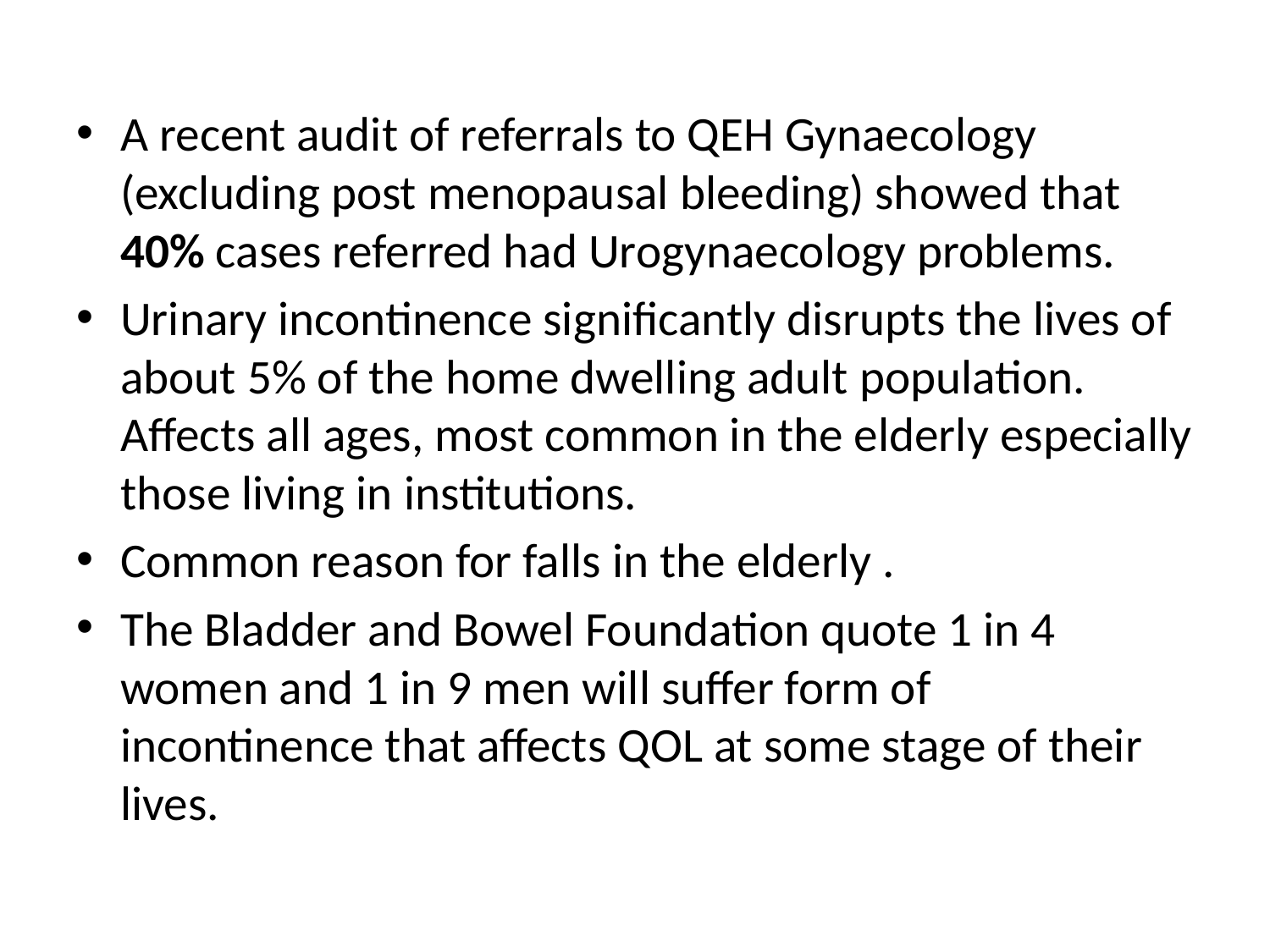

A recent audit of referrals to QEH Gynaecology (excluding post menopausal bleeding) showed that 40% cases referred had Urogynaecology problems.
Urinary incontinence significantly disrupts the lives of about 5% of the home dwelling adult population. Affects all ages, most common in the elderly especially those living in institutions.
Common reason for falls in the elderly .
The Bladder and Bowel Foundation quote 1 in 4 women and 1 in 9 men will suffer form of incontinence that affects QOL at some stage of their lives.